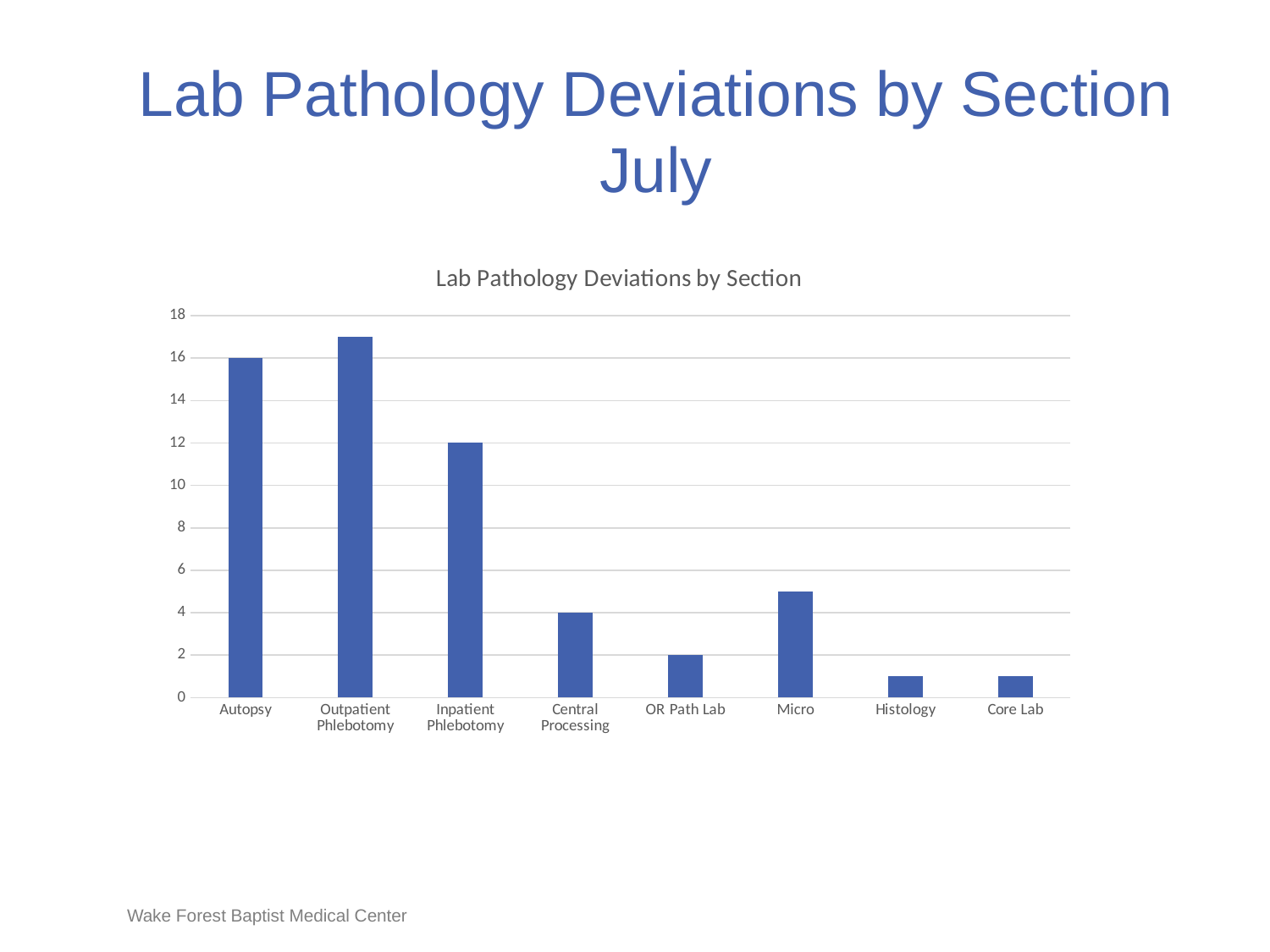

# Lab Pathology Deviations by Section July

### Chart: Lab Pathology Deviations by Section

| Category | July |
|---|---|
| Autopsy | 16.0 |
| Outpatient Phlebotomy | 17.0 |
| Inpatient Phlebotomy | 12.0 |
| Central Processing | 4.0 |
| OR Path Lab | 2.0 |
| Micro | 5.0 |
| Histology | 1.0 |
| Core Lab | 1.0 |